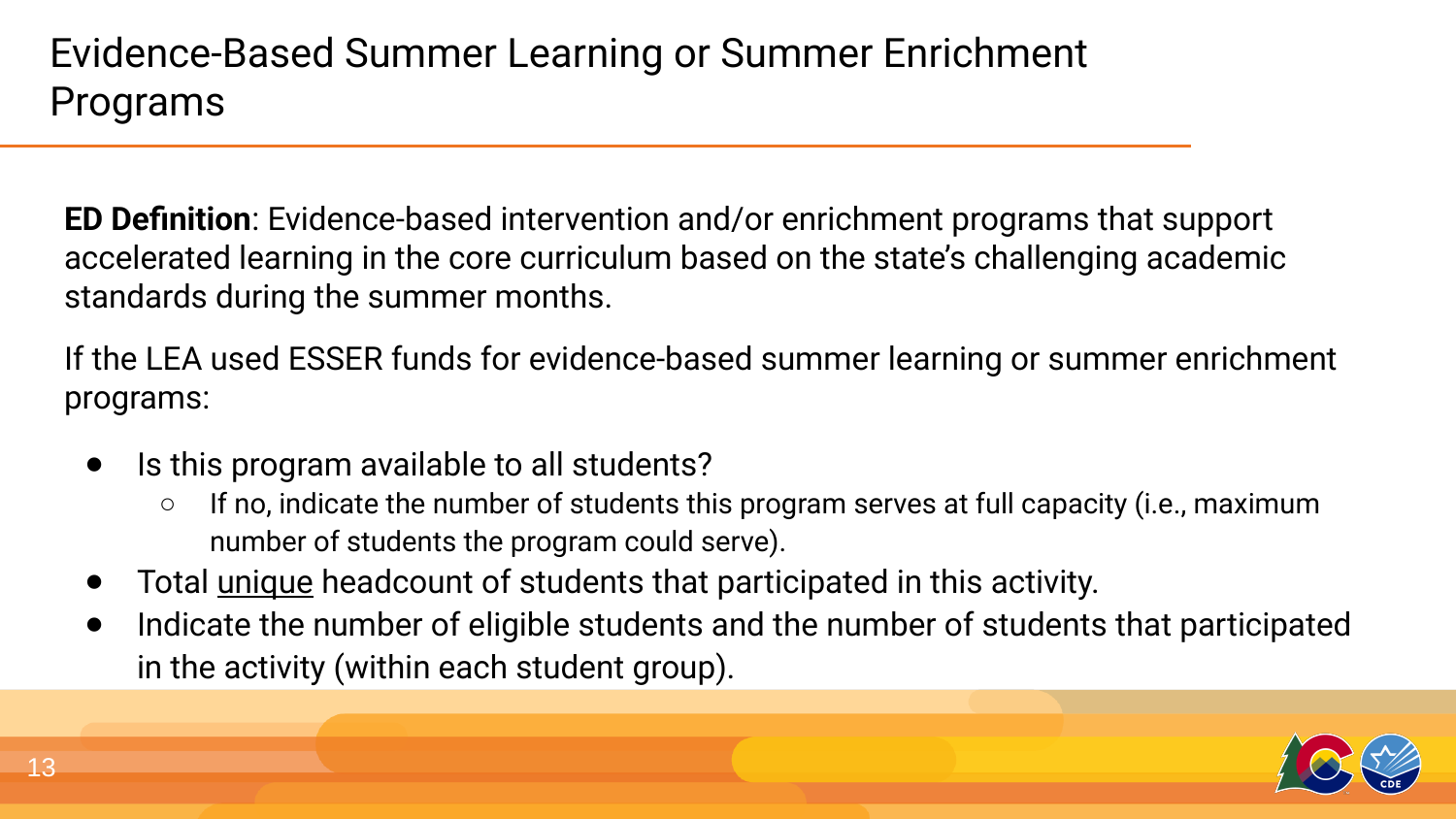

# Evidence-Based Summer Learning or Summer Enrichment Programs
ED Definition: Evidence-based intervention and/or enrichment programs that support accelerated learning in the core curriculum based on the state’s challenging academic standards during the summer months.
If the LEA used ESSER funds for evidence-based summer learning or summer enrichment programs:
Is this program available to all students?
If no, indicate the number of students this program serves at full capacity (i.e., maximum number of students the program could serve).
Total unique headcount of students that participated in this activity.
Indicate the number of eligible students and the number of students that participated in the activity (within each student group).